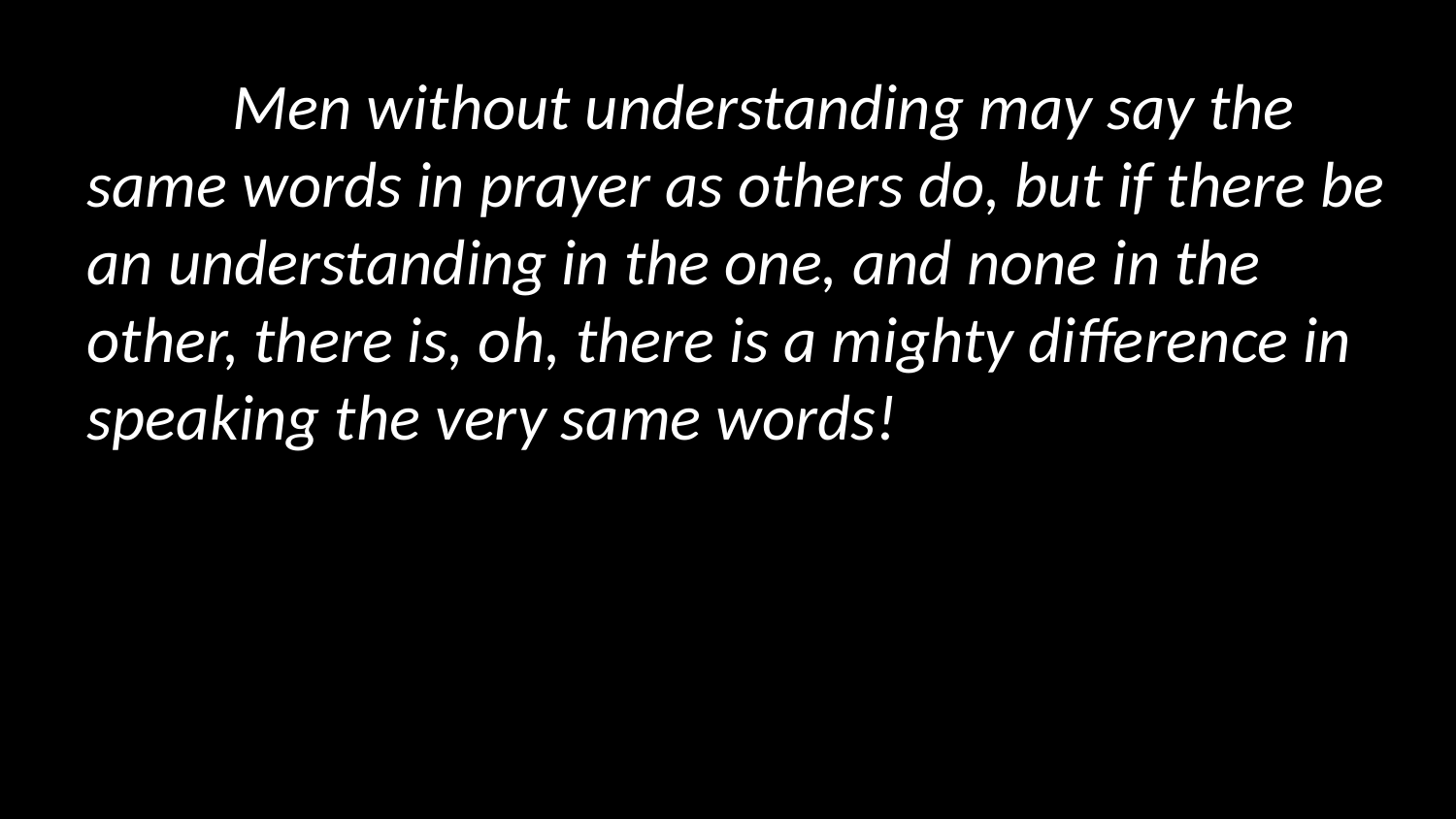

Men without understanding may say the same words in prayer as others do, but if there be an understanding in the one, and none in the other, there is, oh, there is a mighty difference in speaking the very same words!